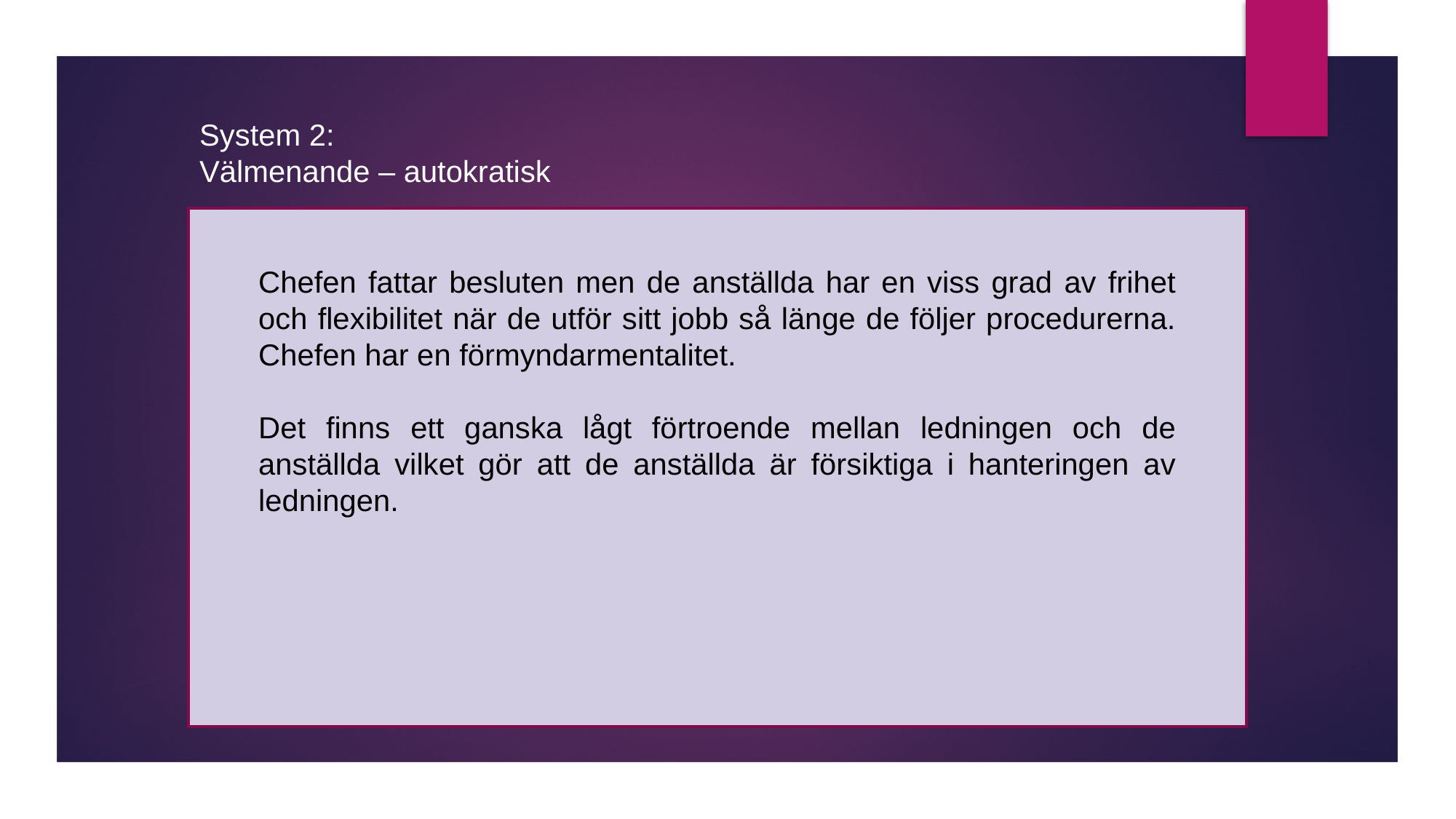

System 2:
Välmenande – autokratisk

Chefen fattar besluten men de anställda har en viss grad av frihet och flexibilitet när de utför sitt jobb så länge de följer procedurerna. Chefen har en förmyndarmentalitet.

Det finns ett ganska lågt förtroende mellan ledningen och de anställda vilket gör att de anställda är försiktiga i hanteringen av ledningen.